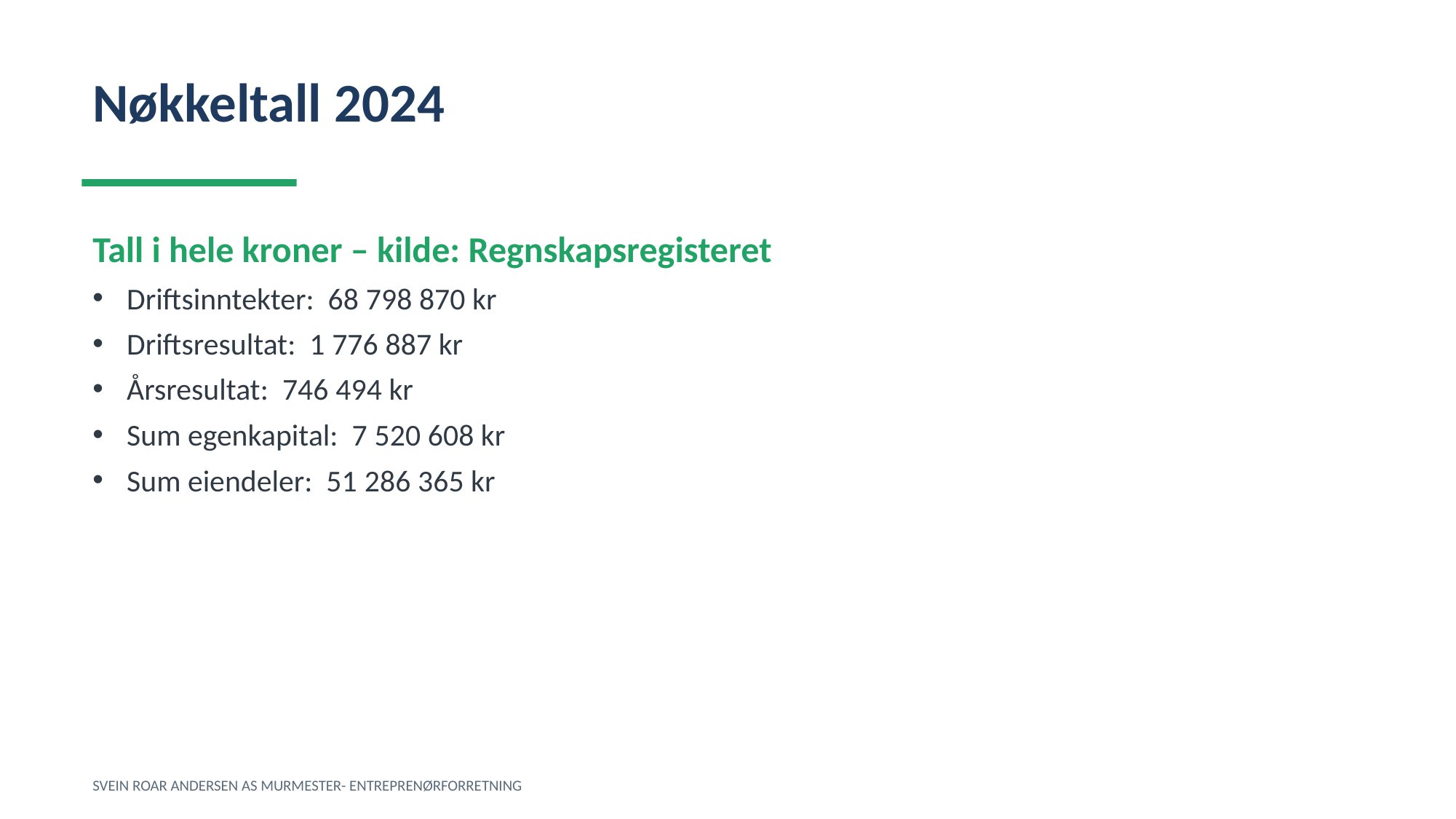

Nøkkeltall 2024

Tall i hele kroner – kilde: Regnskapsregisteret
Driftsinntekter:  68 798 870 kr
Driftsresultat:  1 776 887 kr
Årsresultat:  746 494 kr
Sum egenkapital:  7 520 608 kr
Sum eiendeler:  51 286 365 kr
SVEIN ROAR ANDERSEN AS MURMESTER- ENTREPRENØRFORRETNING